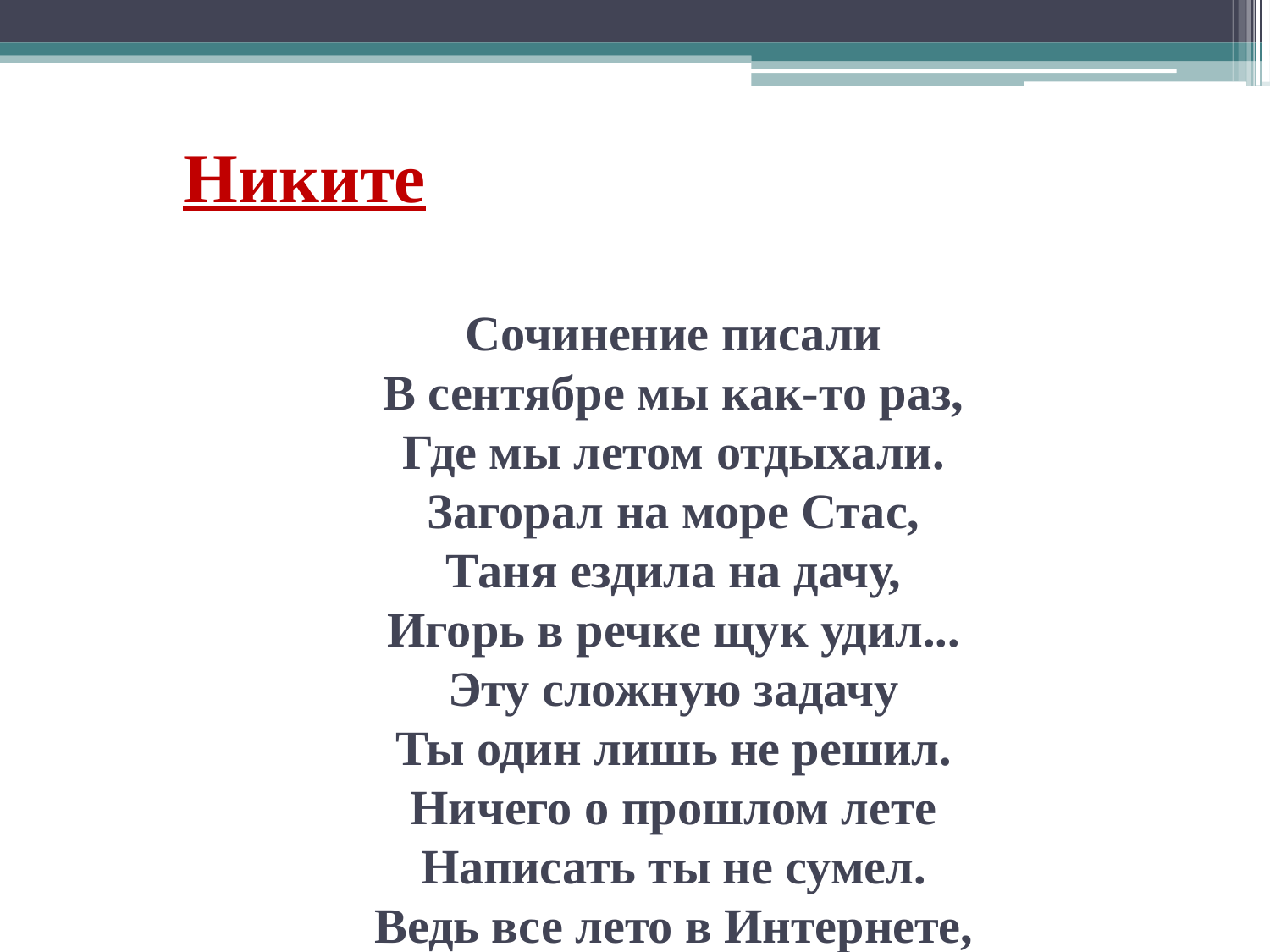

# Никите                                                                                               Сочинение писали В сентябре мы как-то раз, Где мы летом отдыхали. Загорал на море Стас, Таня ездила на дачу, Игорь в речке щук удил... Эту сложную задачу Ты один лишь не решил. Ничего о прошлом лете Написать ты не сумел. Ведь все лето в Интернете, Наш Никита просидел. .